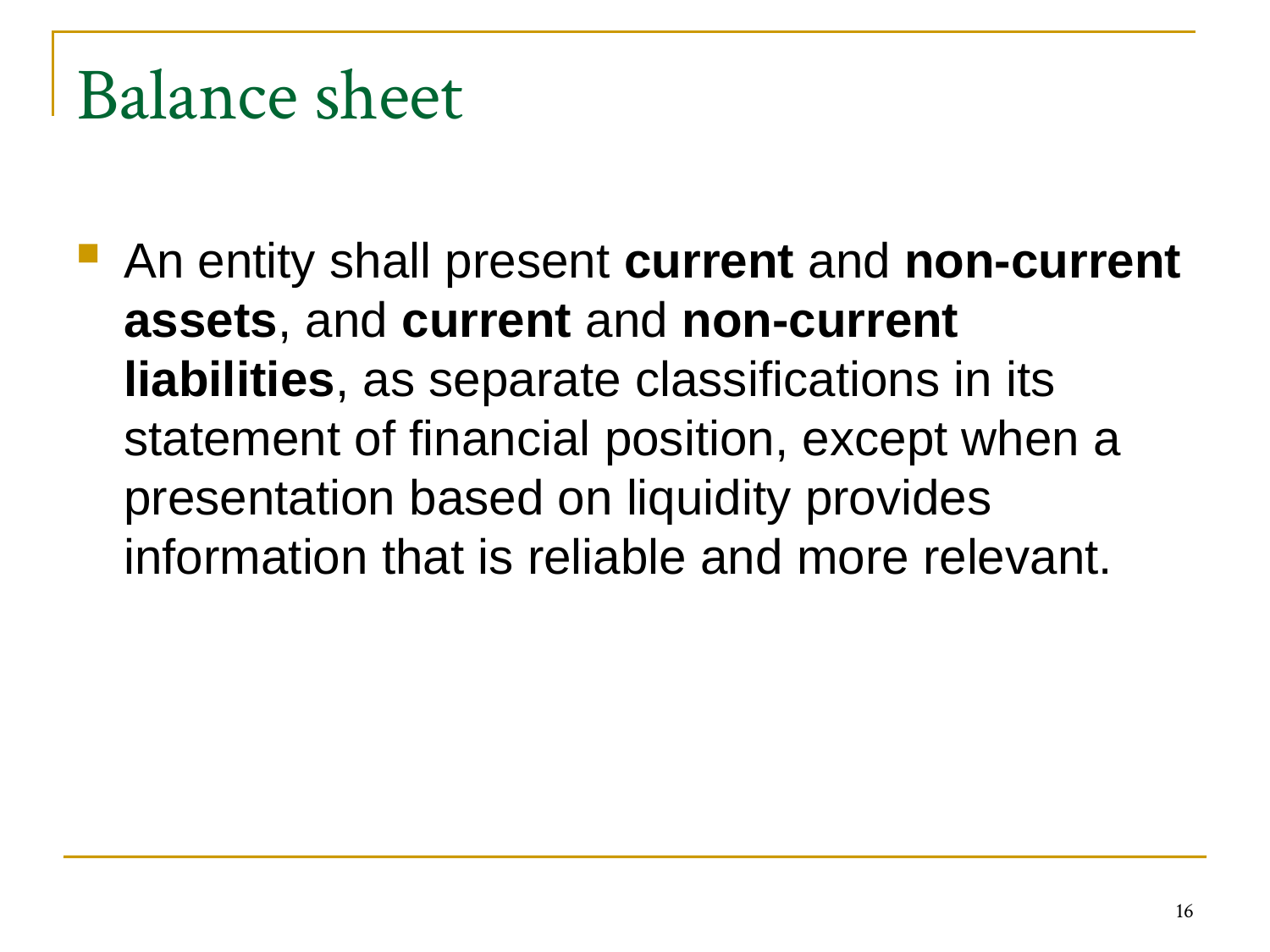

# Balance sheet
An entity shall present current and non-current assets, and current and non-current liabilities, as separate classifications in its statement of financial position, except when a presentation based on liquidity provides information that is reliable and more relevant.
16